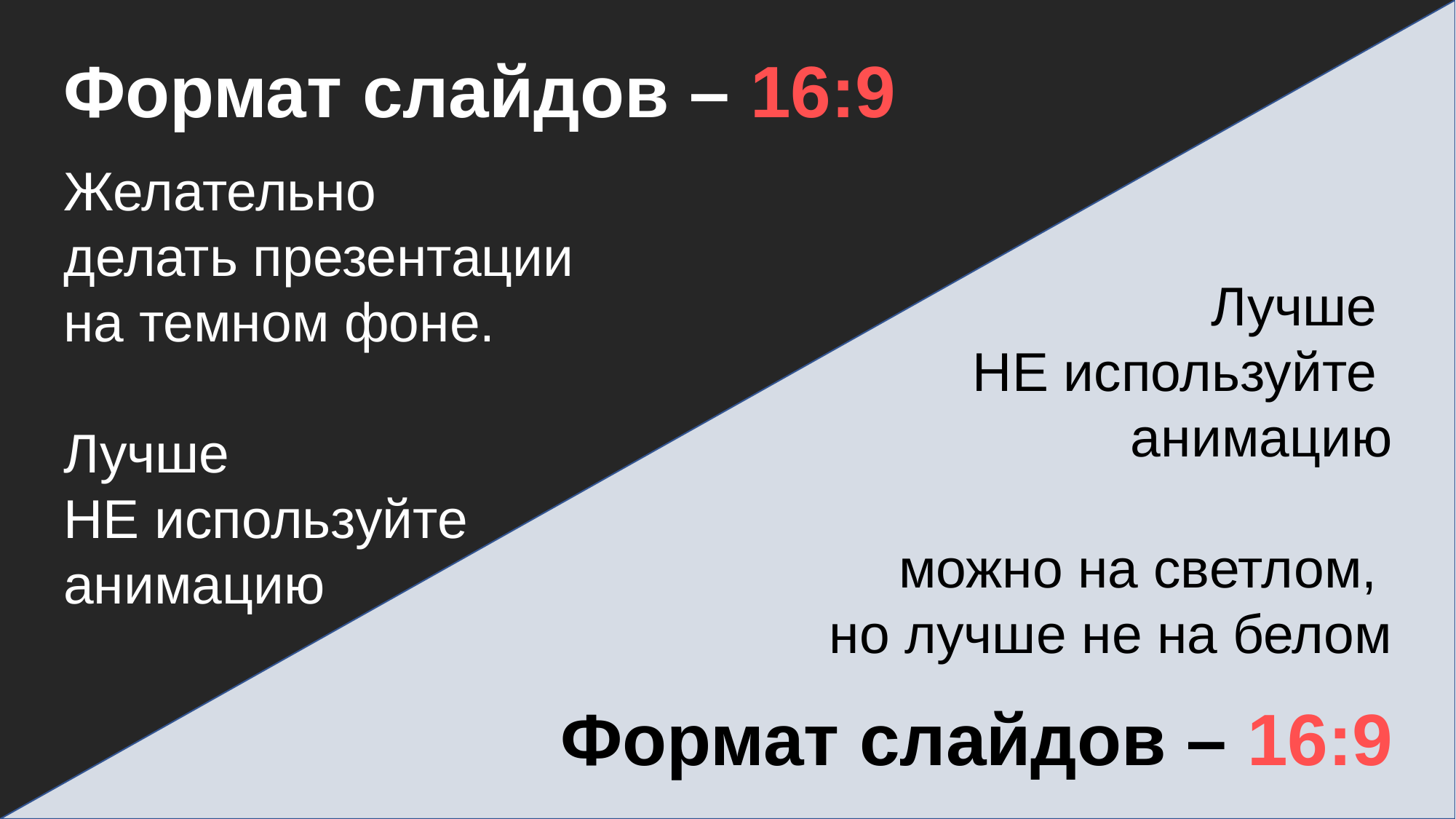

Формат слайдов – 16:9
Желательно
делать презентации
на темном фоне.

Лучше
НЕ используйте
анимацию
Лучше
НЕ используйте
анимацию

можно на светлом,
но лучше не на белом
Формат слайдов – 16:9